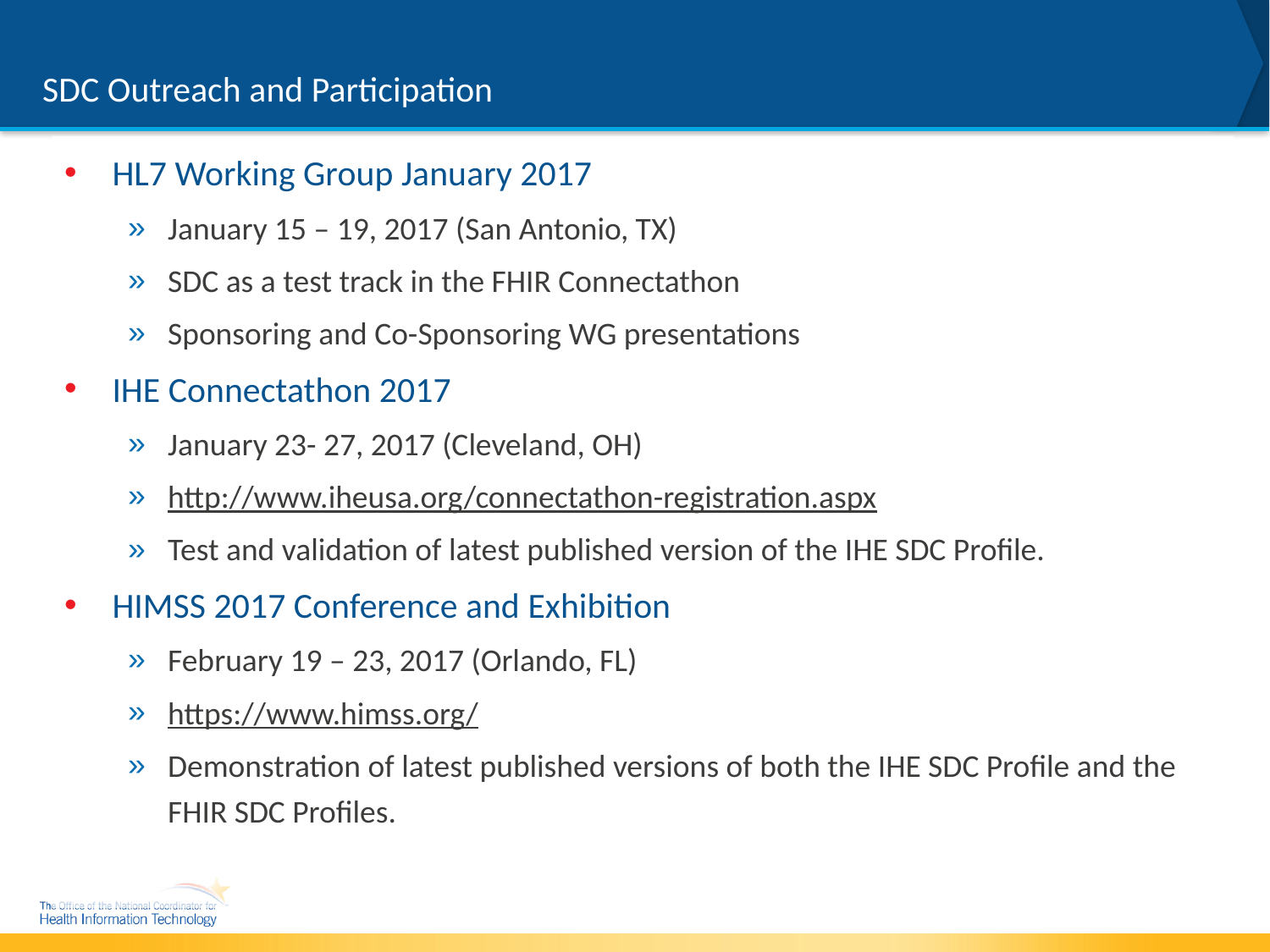

# SDC Outreach and Participation
HL7 Working Group January 2017
January 15 – 19, 2017 (San Antonio, TX)
SDC as a test track in the FHIR Connectathon
Sponsoring and Co-Sponsoring WG presentations
IHE Connectathon 2017
January 23- 27, 2017 (Cleveland, OH)
http://www.iheusa.org/connectathon-registration.aspx
Test and validation of latest published version of the IHE SDC Profile.
HIMSS 2017 Conference and Exhibition
February 19 – 23, 2017 (Orlando, FL)
https://www.himss.org/
Demonstration of latest published versions of both the IHE SDC Profile and the FHIR SDC Profiles.